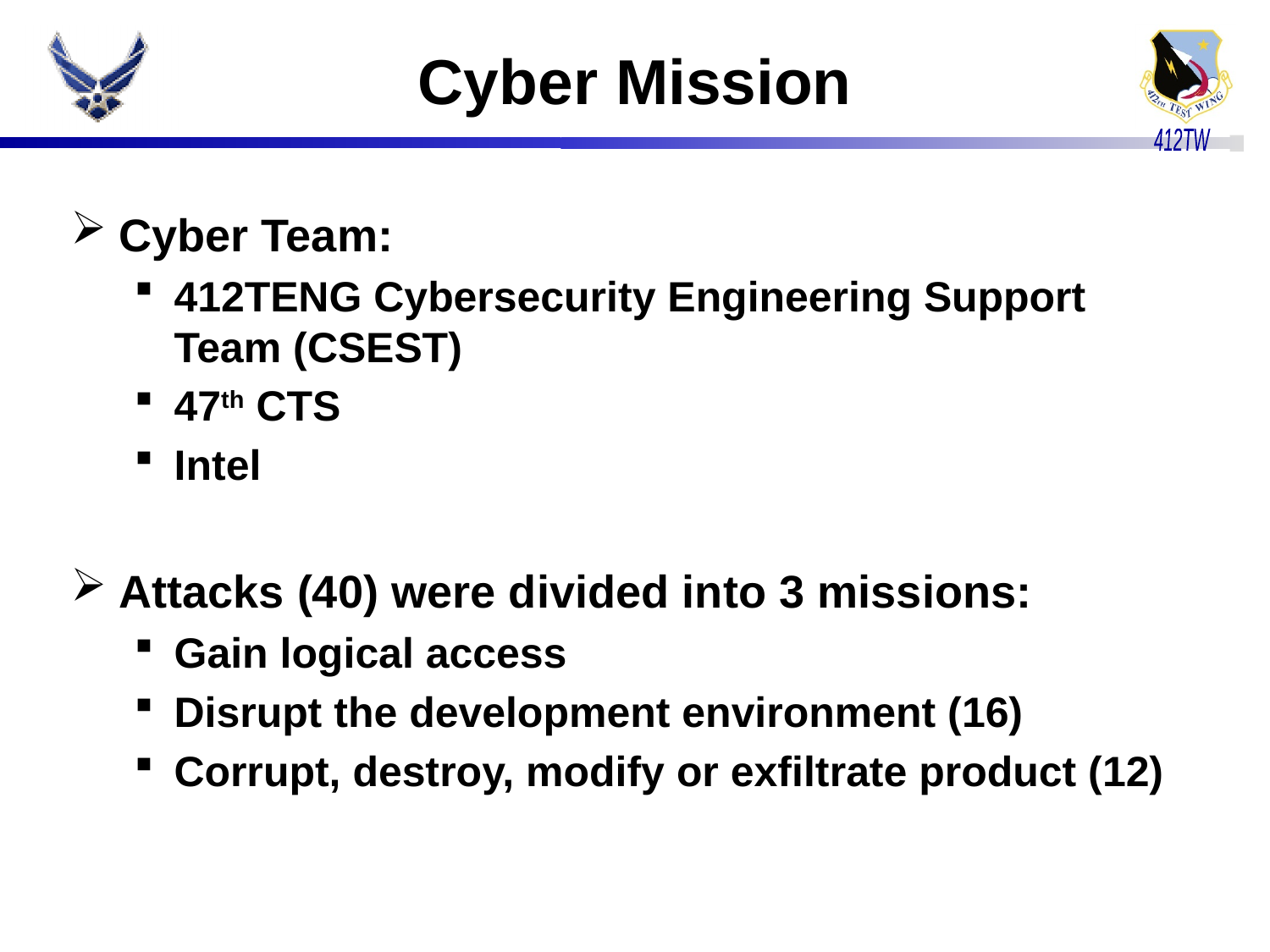

# Cyber Mission
Cyber Team:
412TENG Cybersecurity Engineering Support Team (CSEST)
47th CTS
Intel

Attacks (40) were divided into 3 missions:
Gain logical access
Disrupt the development environment (16)
Corrupt, destroy, modify or exfiltrate product (12)